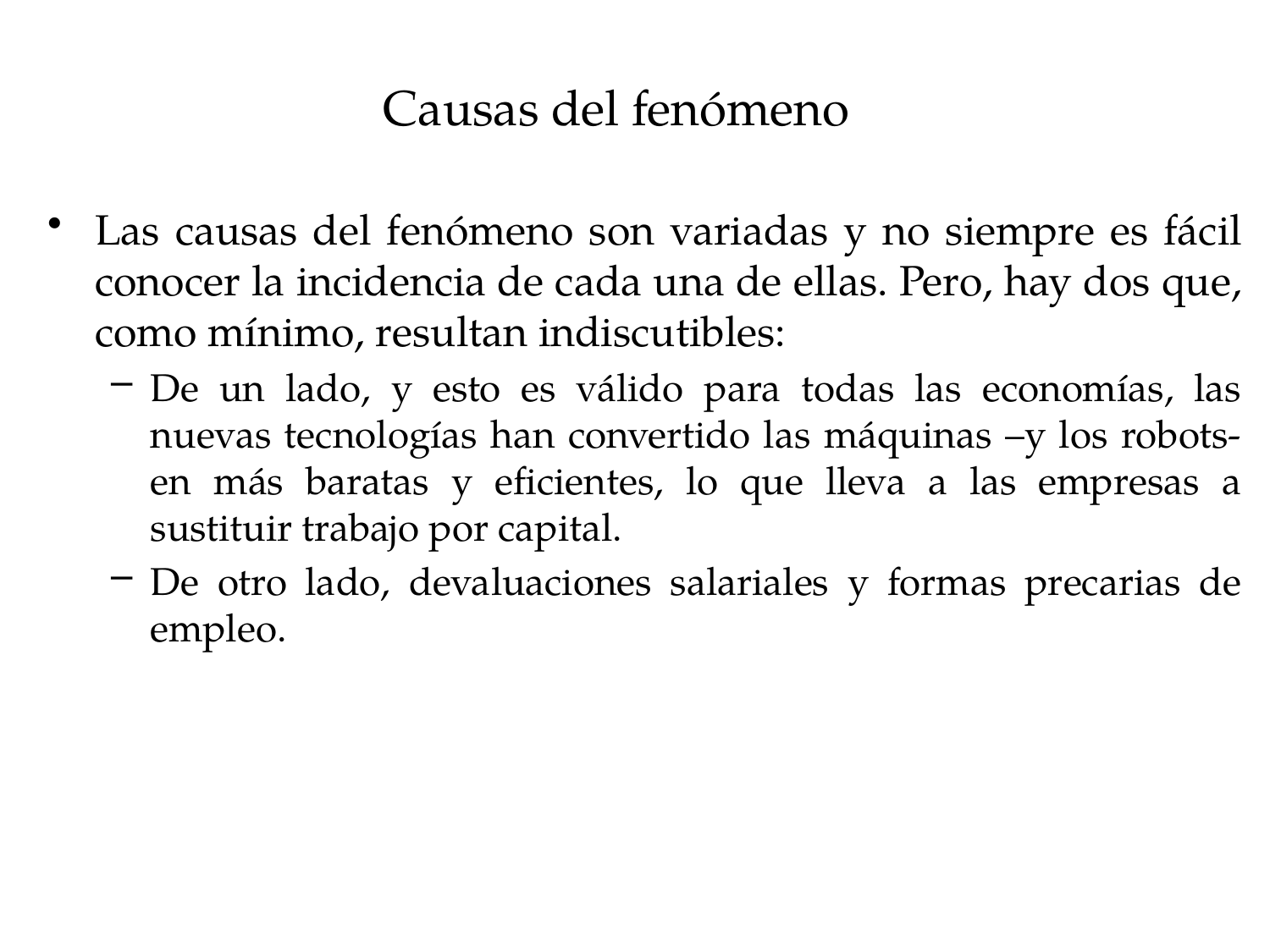

Causas del fenómeno
Las causas del fenómeno son variadas y no siempre es fácil conocer la incidencia de cada una de ellas. Pero, hay dos que, como mínimo, resultan indiscutibles:
De un lado, y esto es válido para todas las economías, las nuevas tecnologías han convertido las máquinas –y los robots- en más baratas y eficientes, lo que lleva a las empresas a sustituir trabajo por capital.
De otro lado, devaluaciones salariales y formas precarias de empleo.